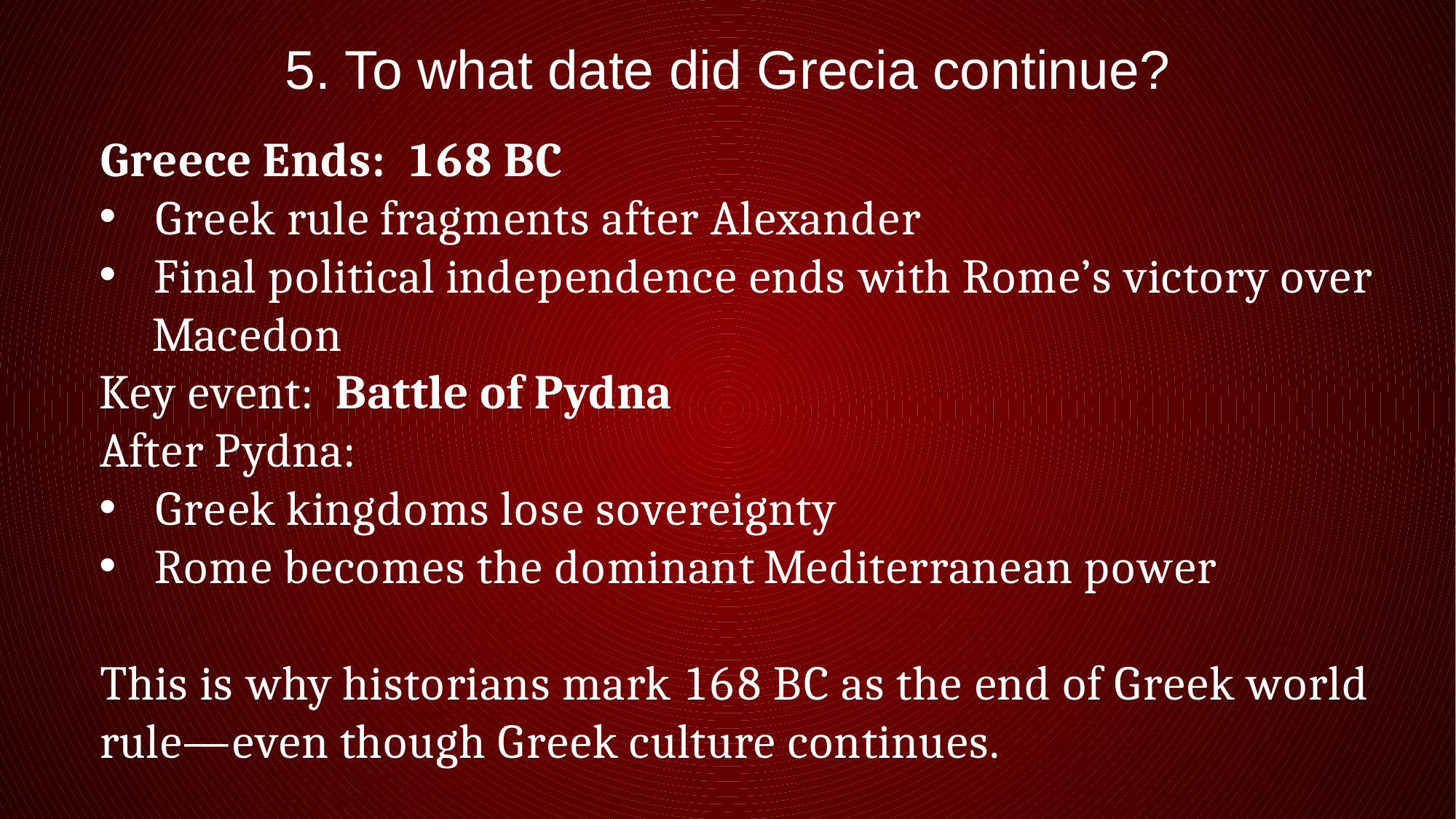

5. To what date did Grecia continue?
Greece Ends:  168 BC
Greek rule fragments after Alexander
Final political independence ends with Rome’s victory over Macedon
Key event:  Battle of Pydna
After Pydna:
Greek kingdoms lose sovereignty
Rome becomes the dominant Mediterranean power

This is why historians mark 168 BC as the end of Greek world rule—even though Greek culture continues.